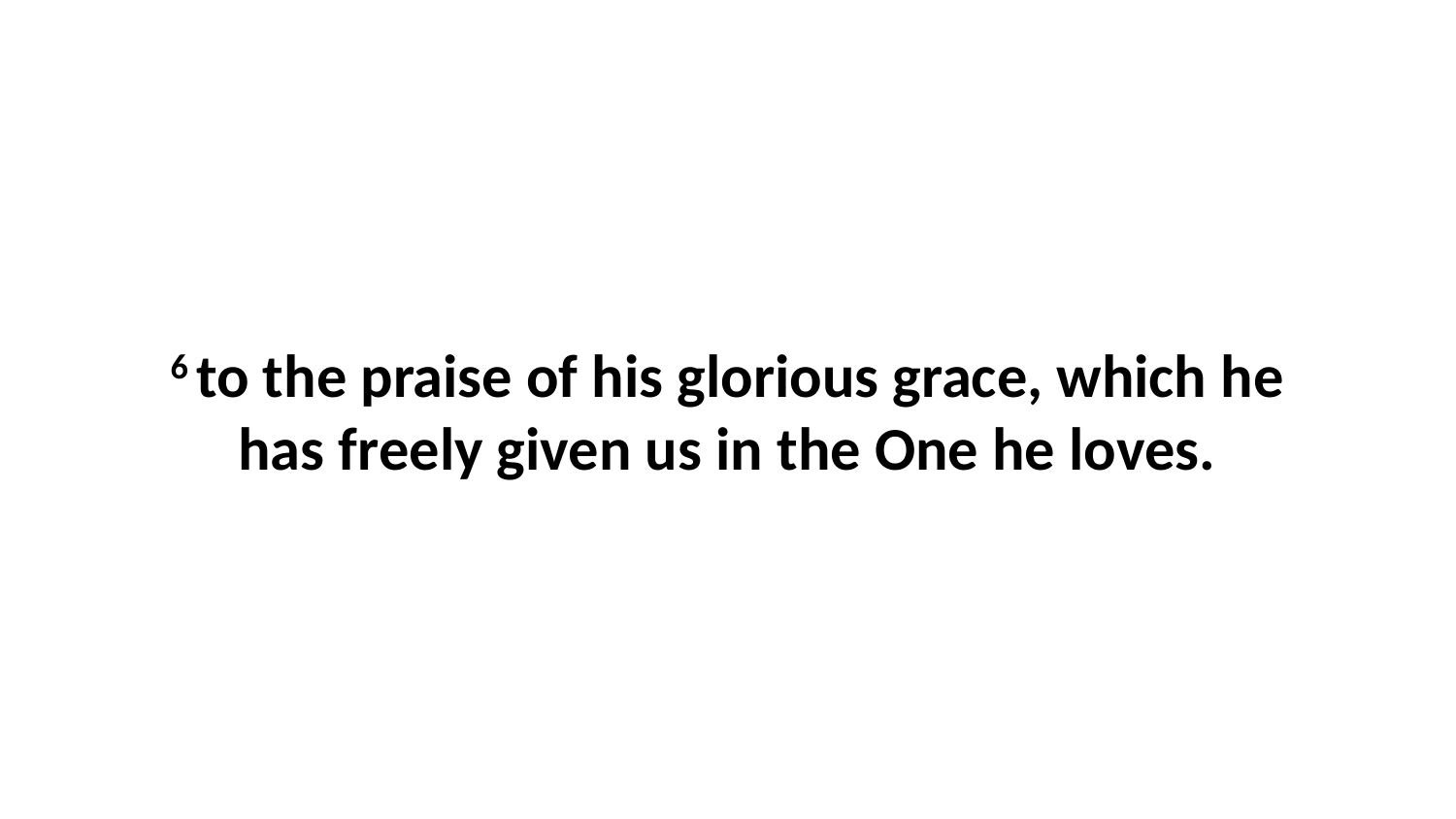

6 to the praise of his glorious grace, which he has freely given us in the One he loves.